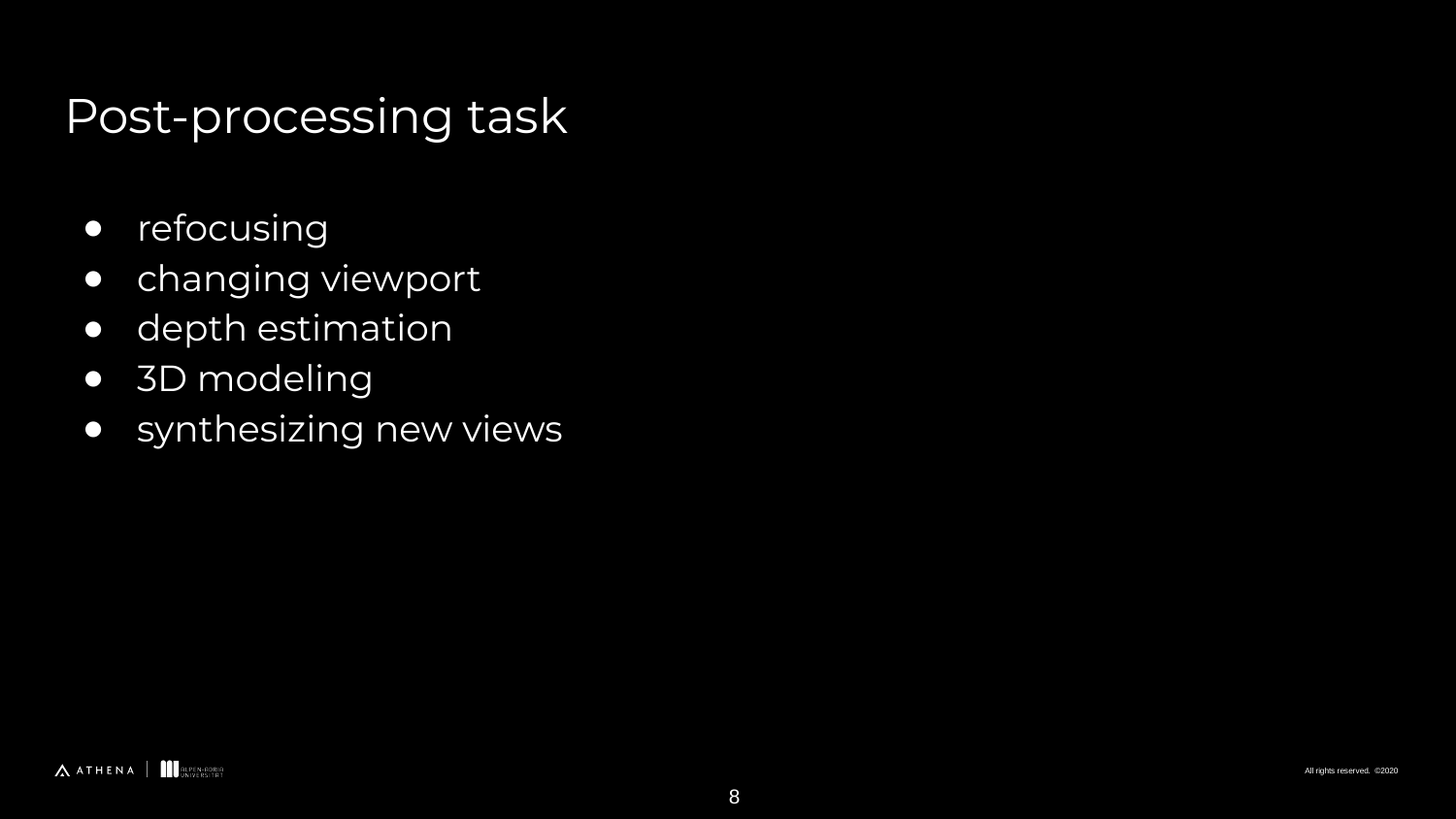

Introduction
Post-processing task
refocusing
changing viewport
depth estimation
3D modeling
synthesizing new views
8